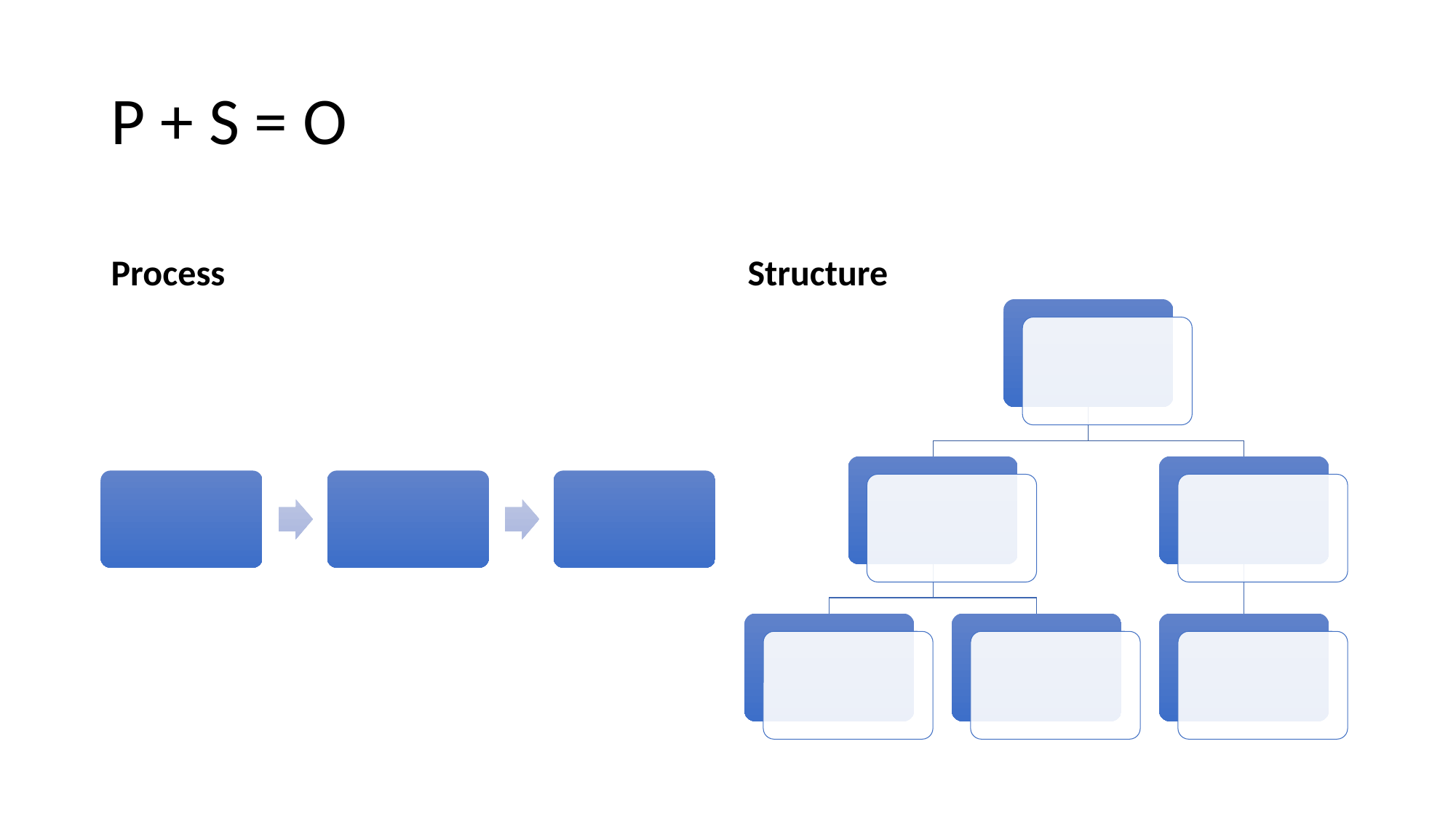

# P + S = O
Process
Structure